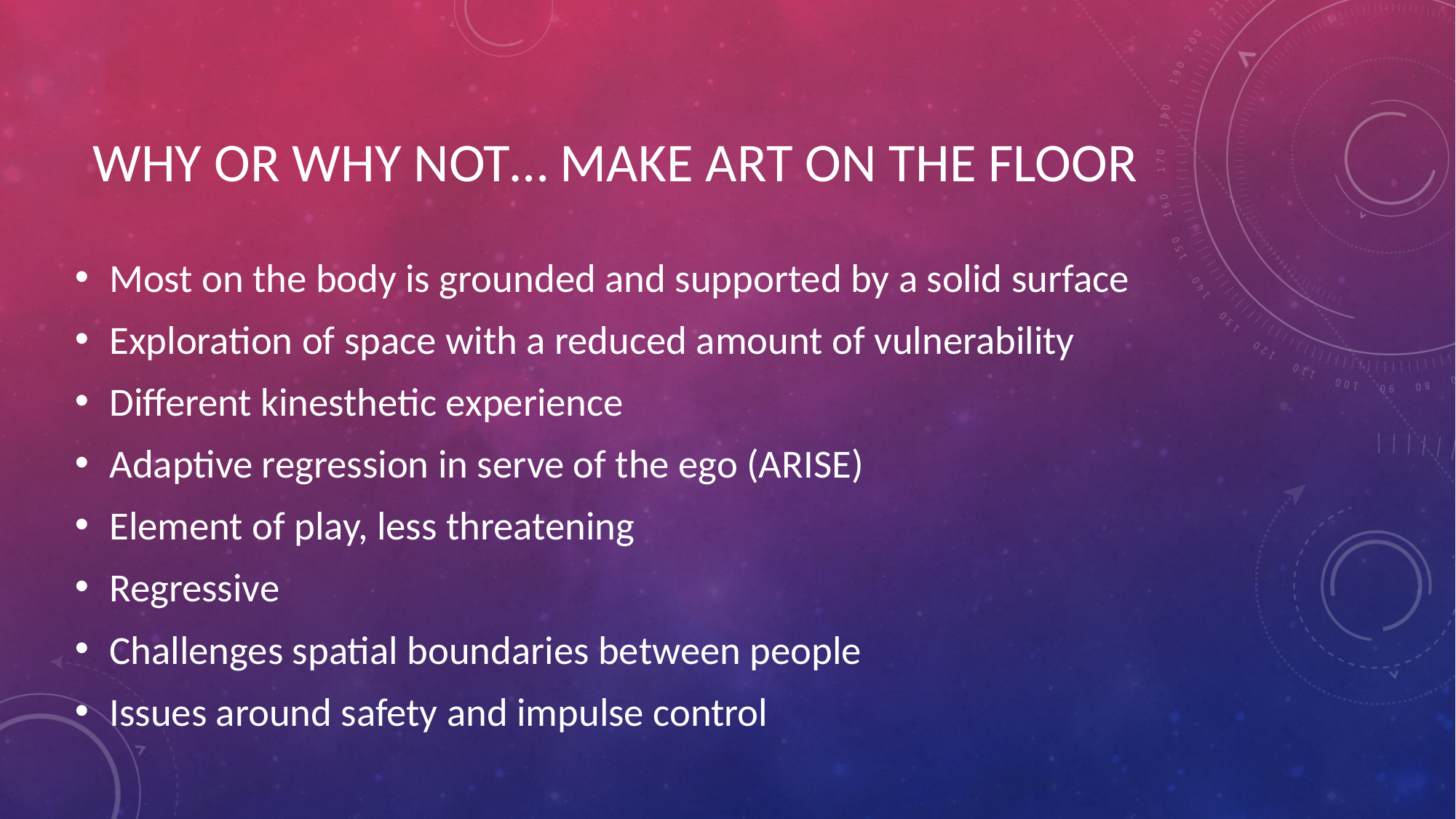

# Why or Why not… make art on the floor
Most on the body is grounded and supported by a solid surface
Exploration of space with a reduced amount of vulnerability
Different kinesthetic experience
Adaptive regression in serve of the ego (ARISE)
Element of play, less threatening
Regressive
Challenges spatial boundaries between people
Issues around safety and impulse control